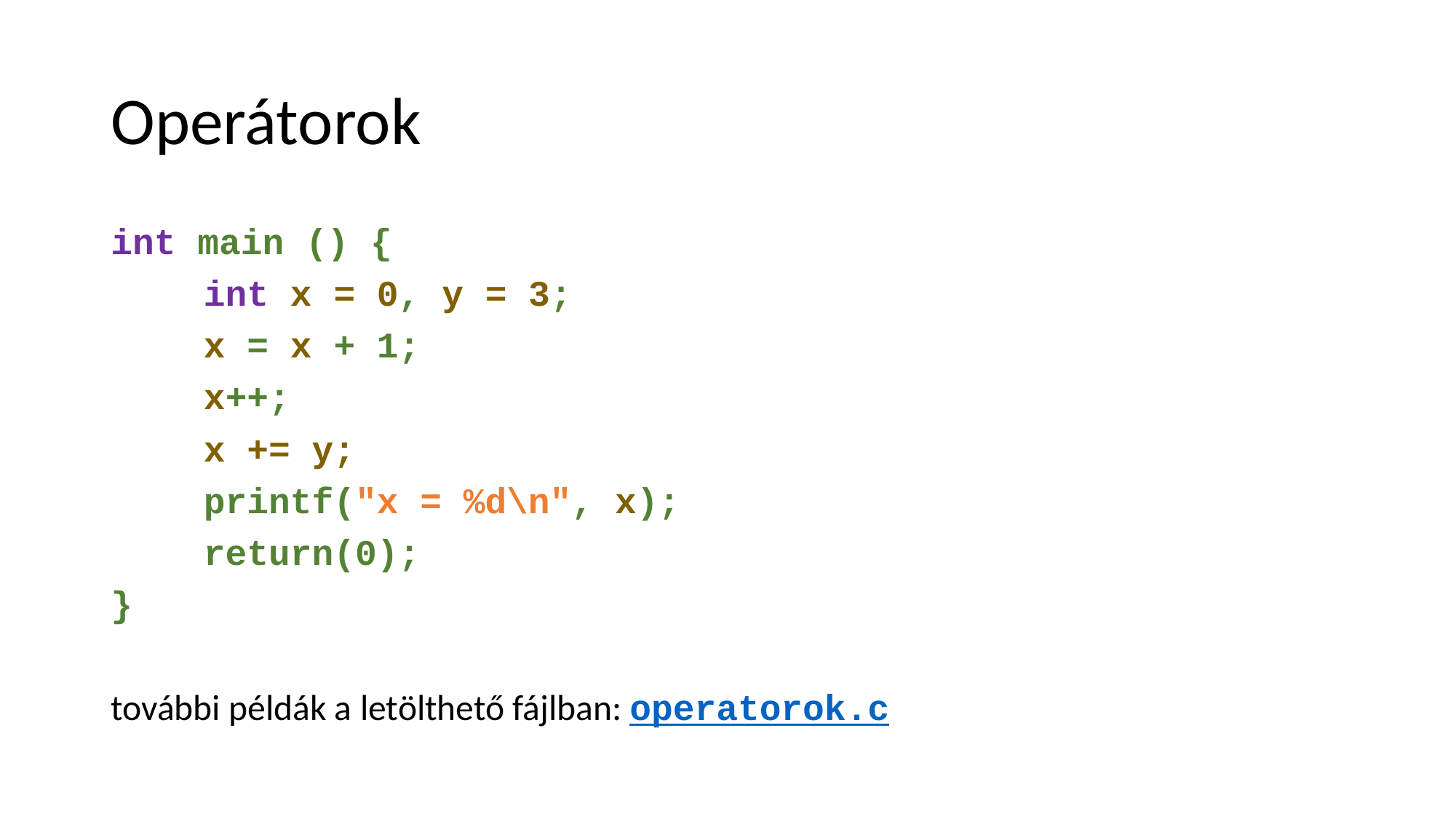

# Operátorok
int main () {
	int x = 0, y = 3;
	x = x + 1;
	x++;
 	x += y;
	printf("x = %d\n", x);
	return(0);
}

további példák a letölthető fájlban: operatorok.c